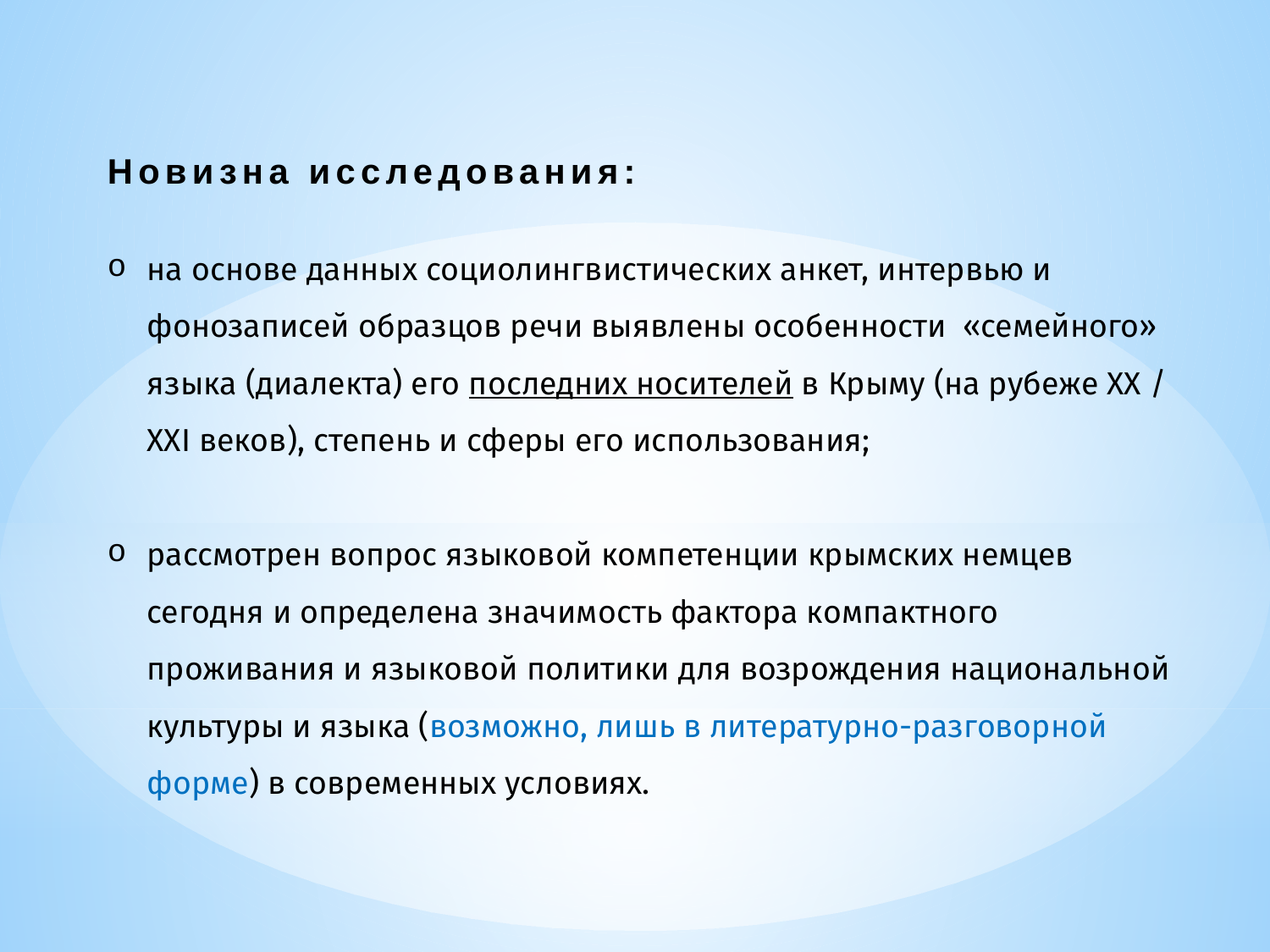

Новизна исследования:

на основе данных социолингвистических анкет, интервью и фонозаписей образцов речи выявлены особенности  «семейного» языка (диалекта) его последних носителей в Крыму (на рубеже ХХ / ХХI веков), степень и сферы его использования;

рассмотрен вопрос языковой компетенции крымских немцев сегодня и определена значимость фактора компактного проживания и языковой политики для возрождения национальной культуры и языка (возможно, лишь в литературно-разговорной форме) в современных условиях.